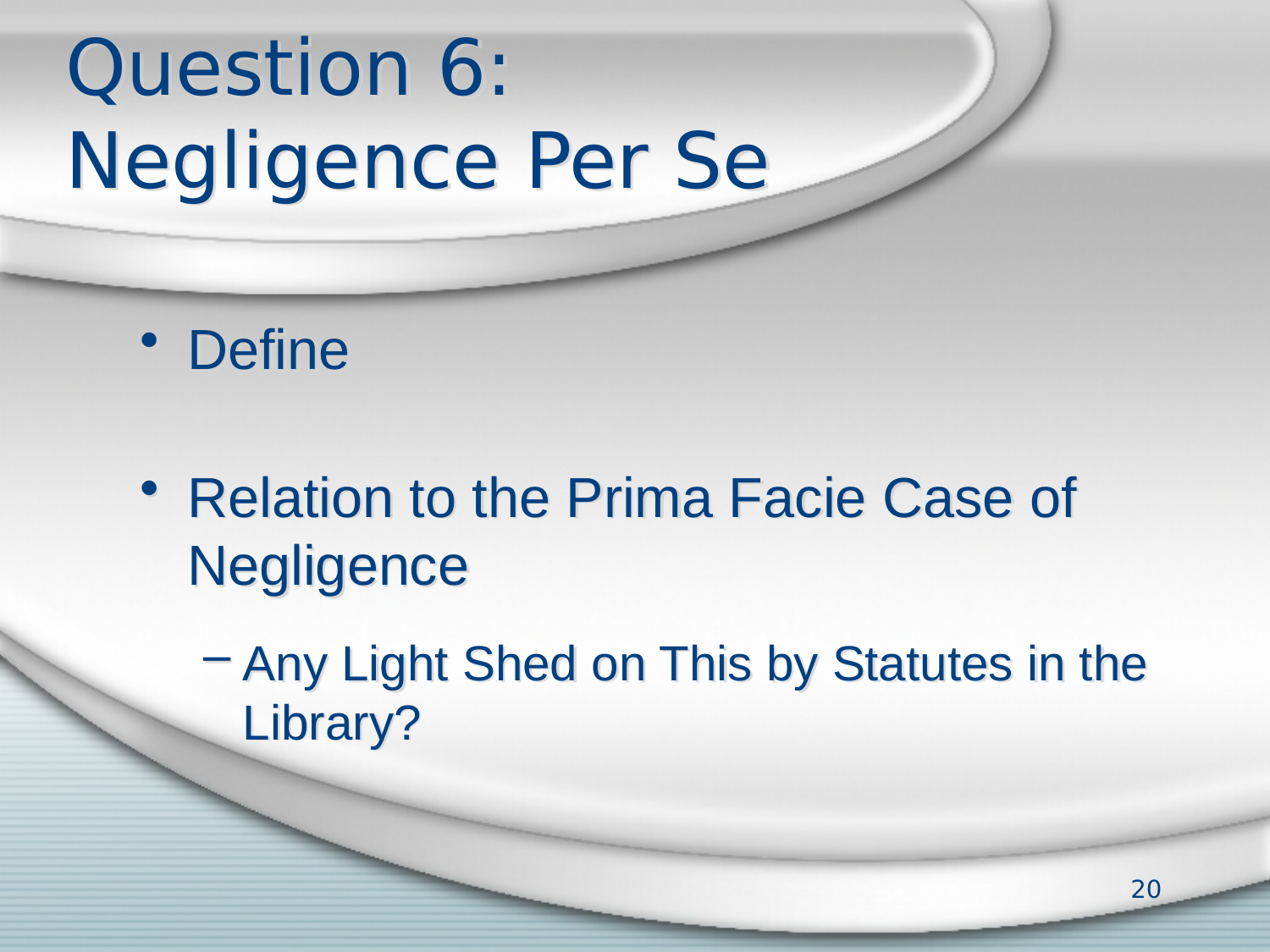

# Question 6: Negligence Per Se
Define

Relation to the Prima Facie Case of Negligence

Any Light Shed on This by Statutes in the Library?
20